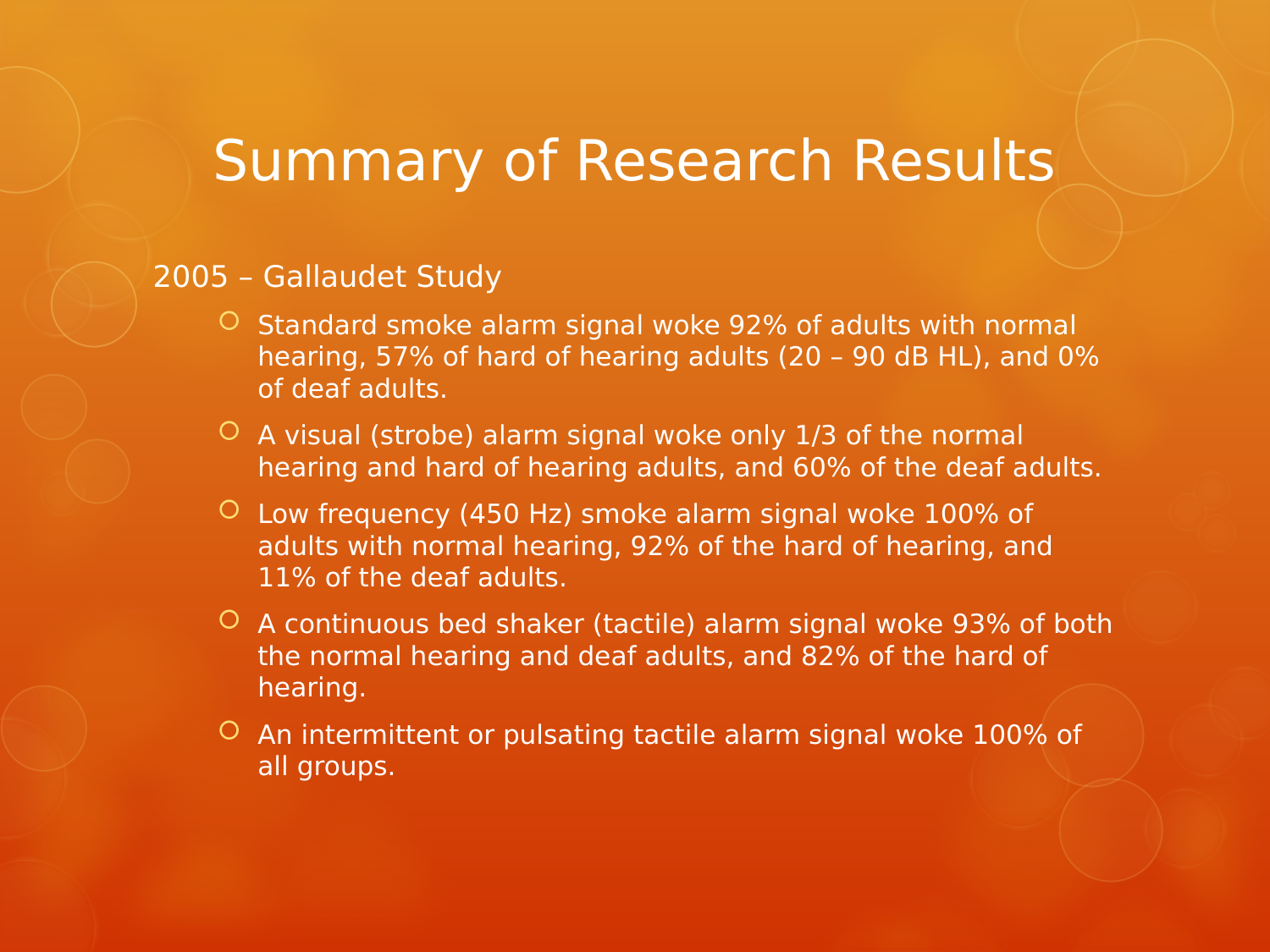

# Summary of Research Results
2005 – Gallaudet Study
Standard smoke alarm signal woke 92% of adults with normal hearing, 57% of hard of hearing adults (20 – 90 dB HL), and 0% of deaf adults.
A visual (strobe) alarm signal woke only 1/3 of the normal hearing and hard of hearing adults, and 60% of the deaf adults.
Low frequency (450 Hz) smoke alarm signal woke 100% of adults with normal hearing, 92% of the hard of hearing, and 11% of the deaf adults.
A continuous bed shaker (tactile) alarm signal woke 93% of both the normal hearing and deaf adults, and 82% of the hard of hearing.
An intermittent or pulsating tactile alarm signal woke 100% of all groups.